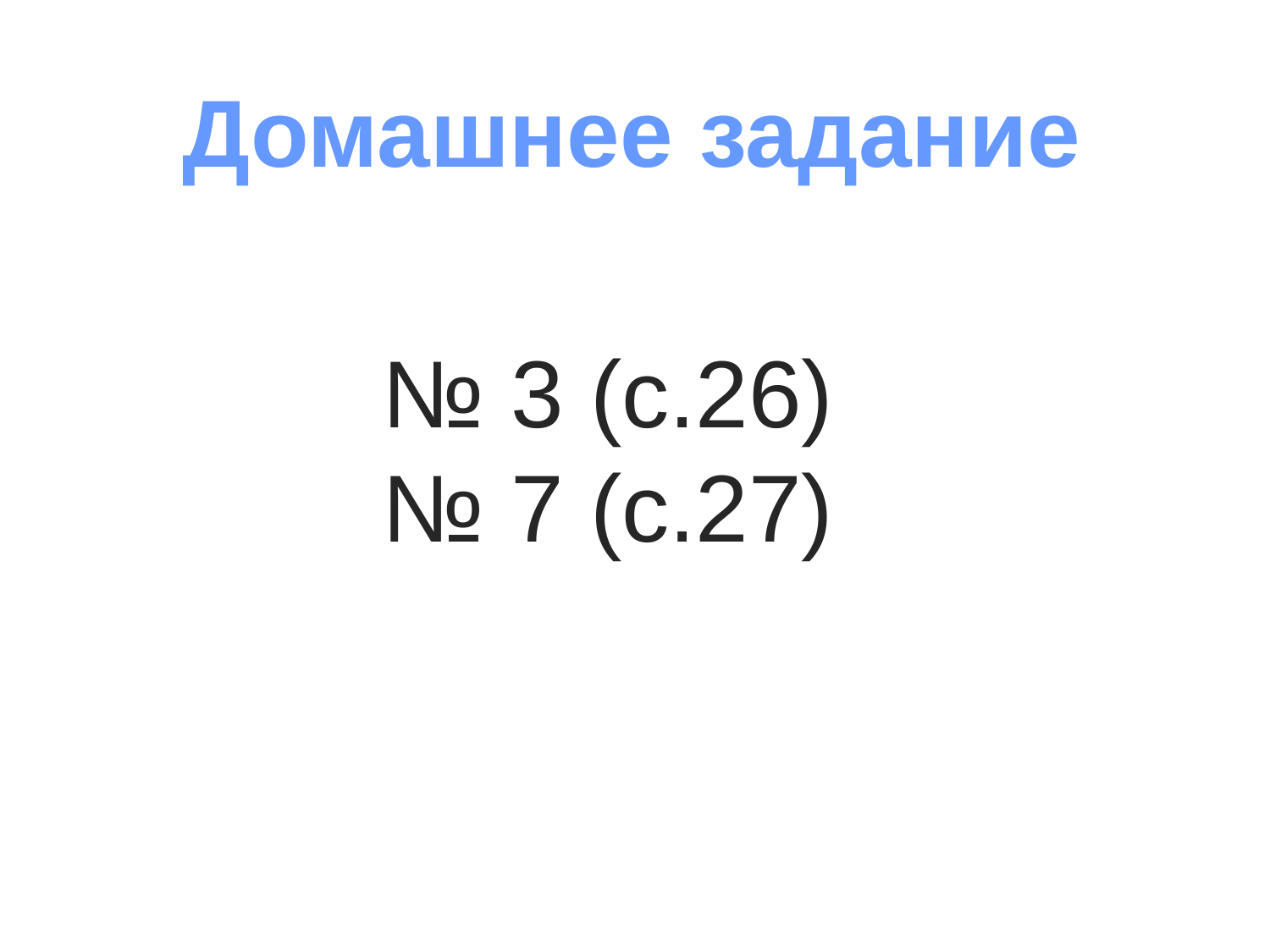

Домашнее задание
№ 3 (с.26)
№ 7 (с.27)